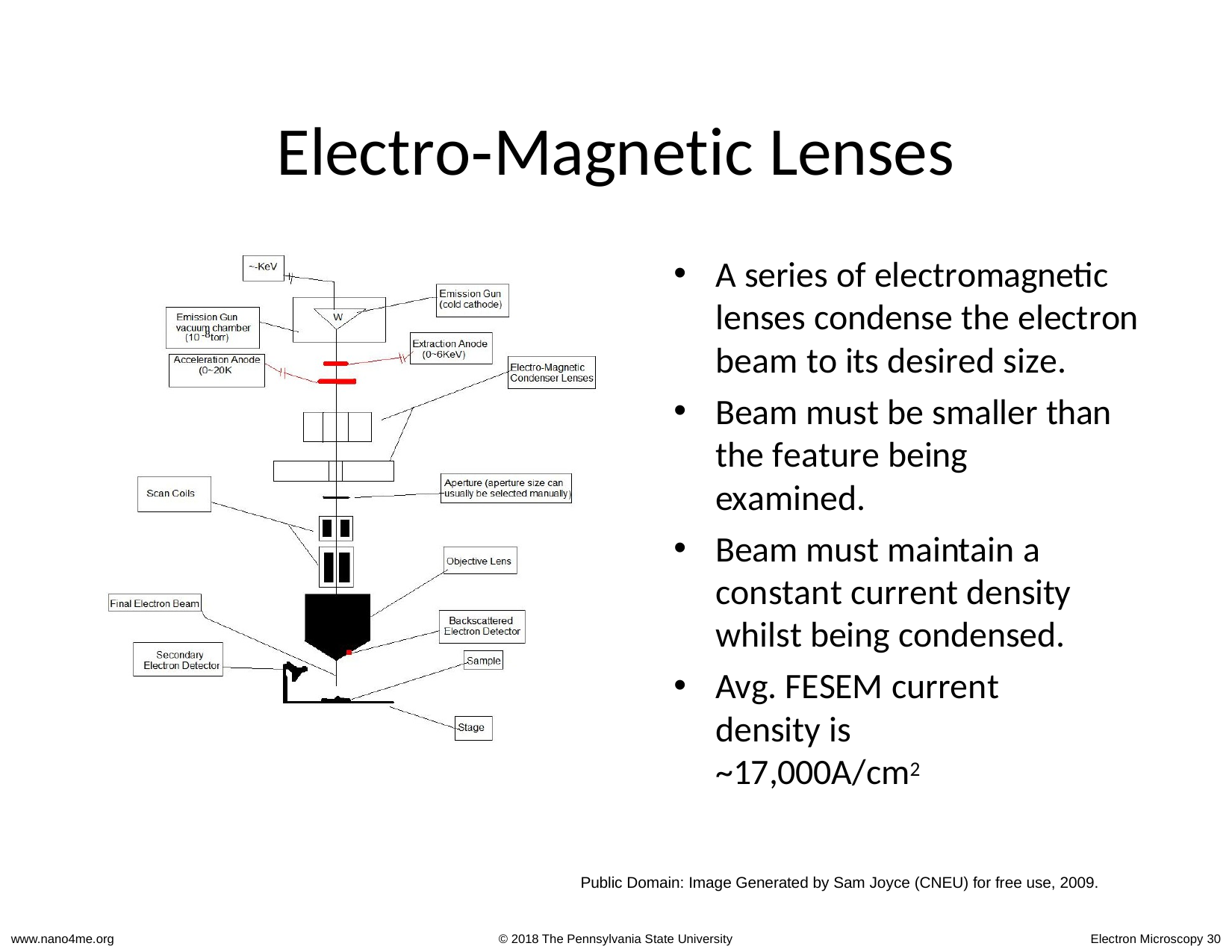

# Electro‐Magnetic Lenses

A series of electromagnetic lenses condense the electron beam to its desired size.
Beam must be smaller than the feature being examined.
Beam must maintain a constant current density whilst being condensed.
Avg. FESEM current density is
~17,000A/cm2
Public Domain: Image Generated by Sam Joyce (CNEU) for free use, 2009.